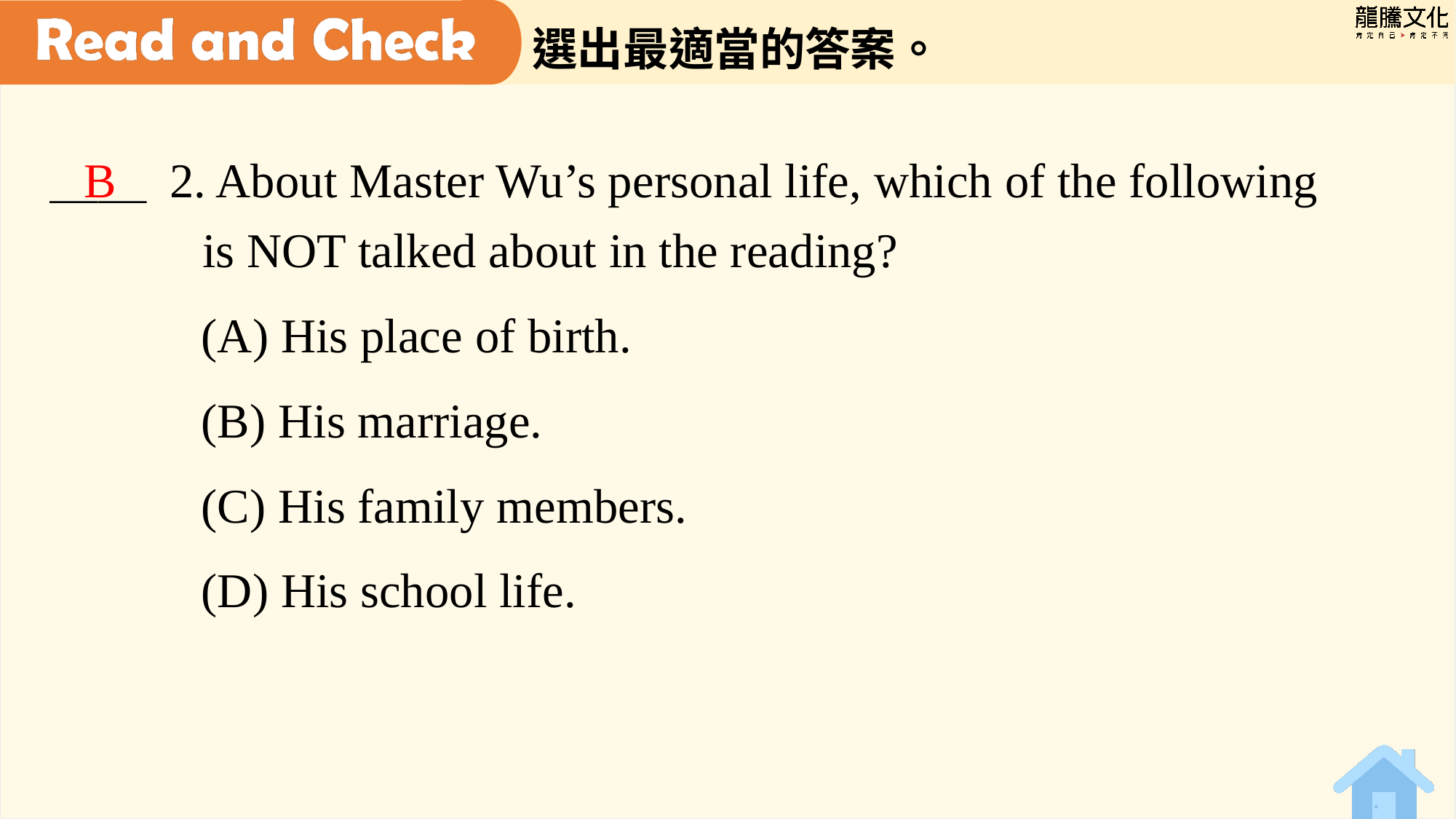

B
＿＿ 2. About Master Wu’s personal life, which of the following is NOT talked about in the reading?
(A) His place of birth.
(B) His marriage.
(C) His family members.
(D) His school life.